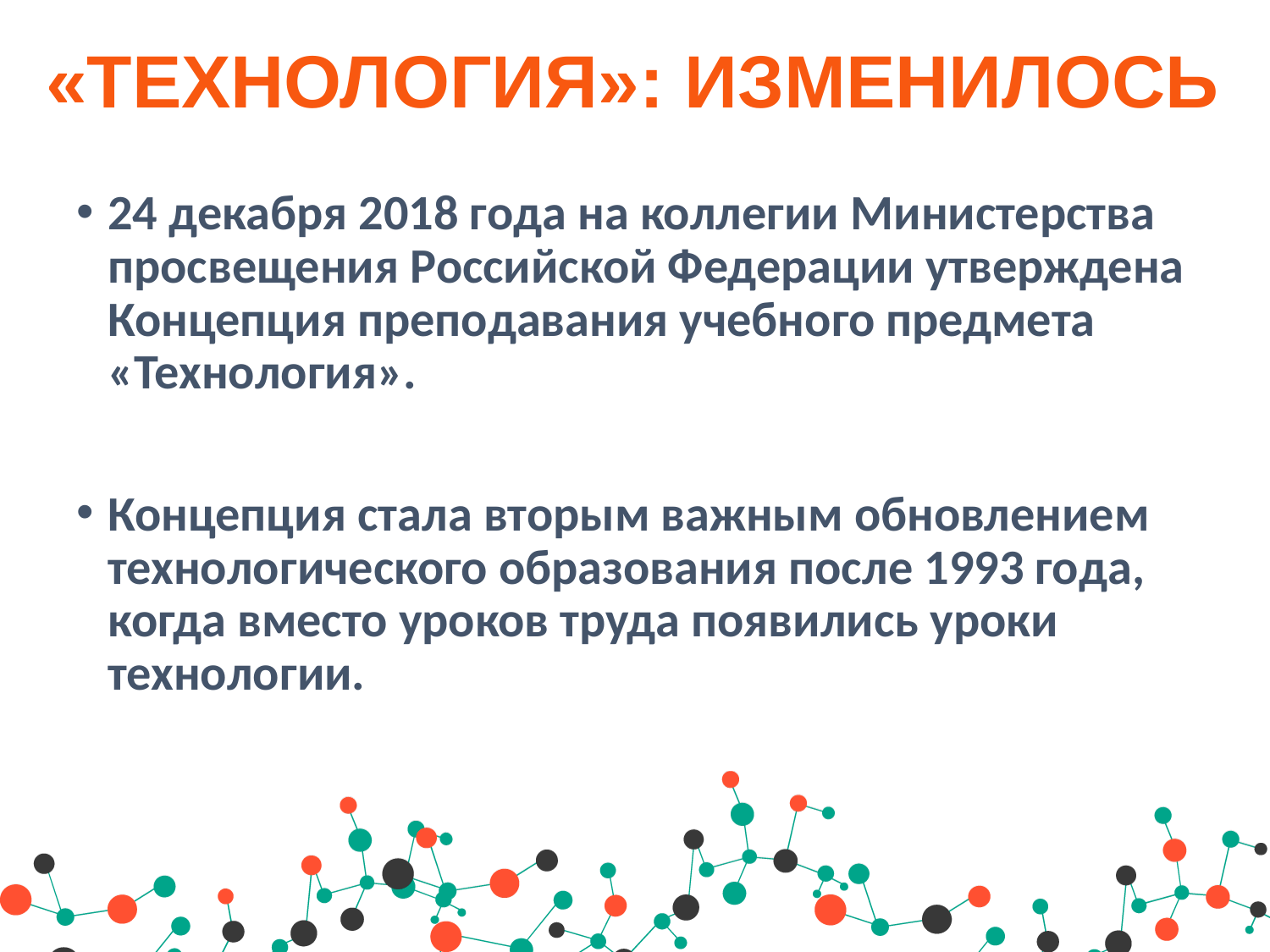

# «ТЕХНОЛОГИЯ»: ИЗМЕНИЛОСЬ
24 декабря 2018 года на коллегии Министерства просвещения Российской Федерации утверждена Концепция преподавания учебного предмета «Технология».

Концепция стала вторым важным обновлением технологического образования после 1993 года, когда вместо уроков труда появились уроки технологии.